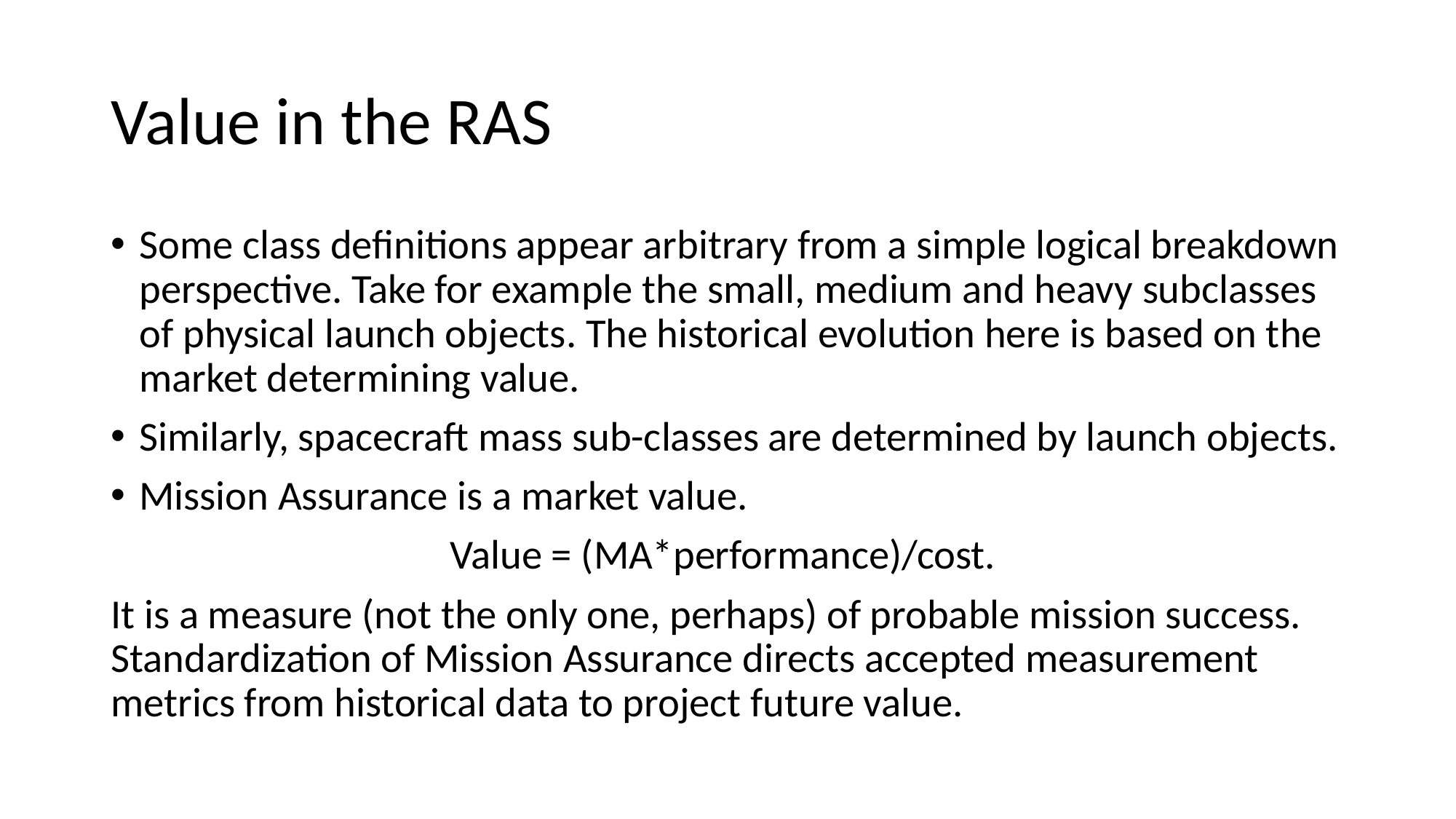

# Value in the RAS
Some class definitions appear arbitrary from a simple logical breakdown perspective. Take for example the small, medium and heavy subclasses of physical launch objects. The historical evolution here is based on the market determining value.
Similarly, spacecraft mass sub-classes are determined by launch objects.
Mission Assurance is a market value.
Value = (MA*performance)/cost.
It is a measure (not the only one, perhaps) of probable mission success. Standardization of Mission Assurance directs accepted measurement metrics from historical data to project future value.